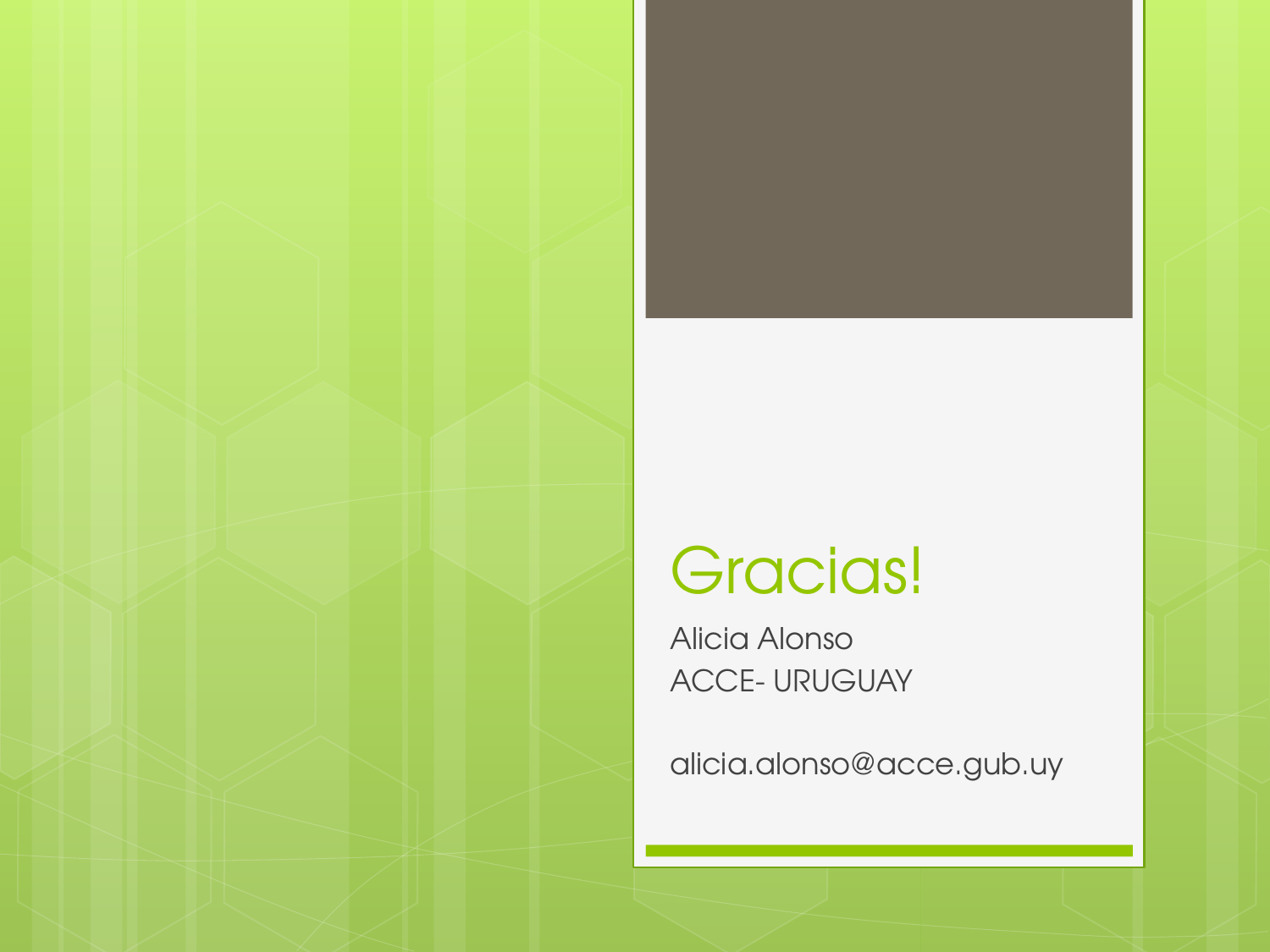

# Gracias!
Alicia Alonso
ACCE- URUGUAY

alicia.alonso@acce.gub.uy